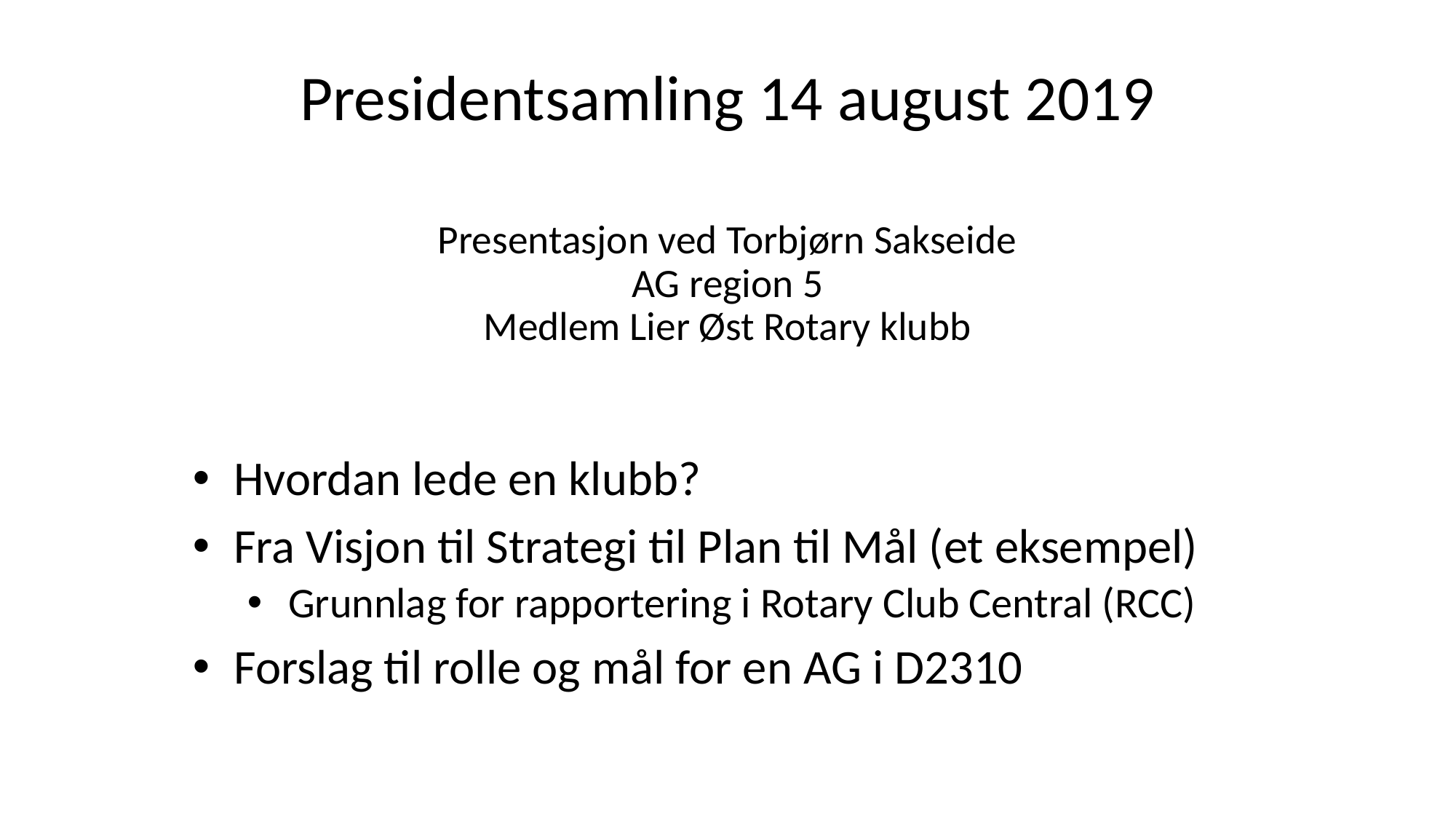

# Presidentsamling 14 august 2019 Presentasjon ved Torbjørn Sakseide AG region 5 Medlem Lier Øst Rotary klubb
Hvordan lede en klubb?
Fra Visjon til Strategi til Plan til Mål (et eksempel)
Grunnlag for rapportering i Rotary Club Central (RCC)
Forslag til rolle og mål for en AG i D2310